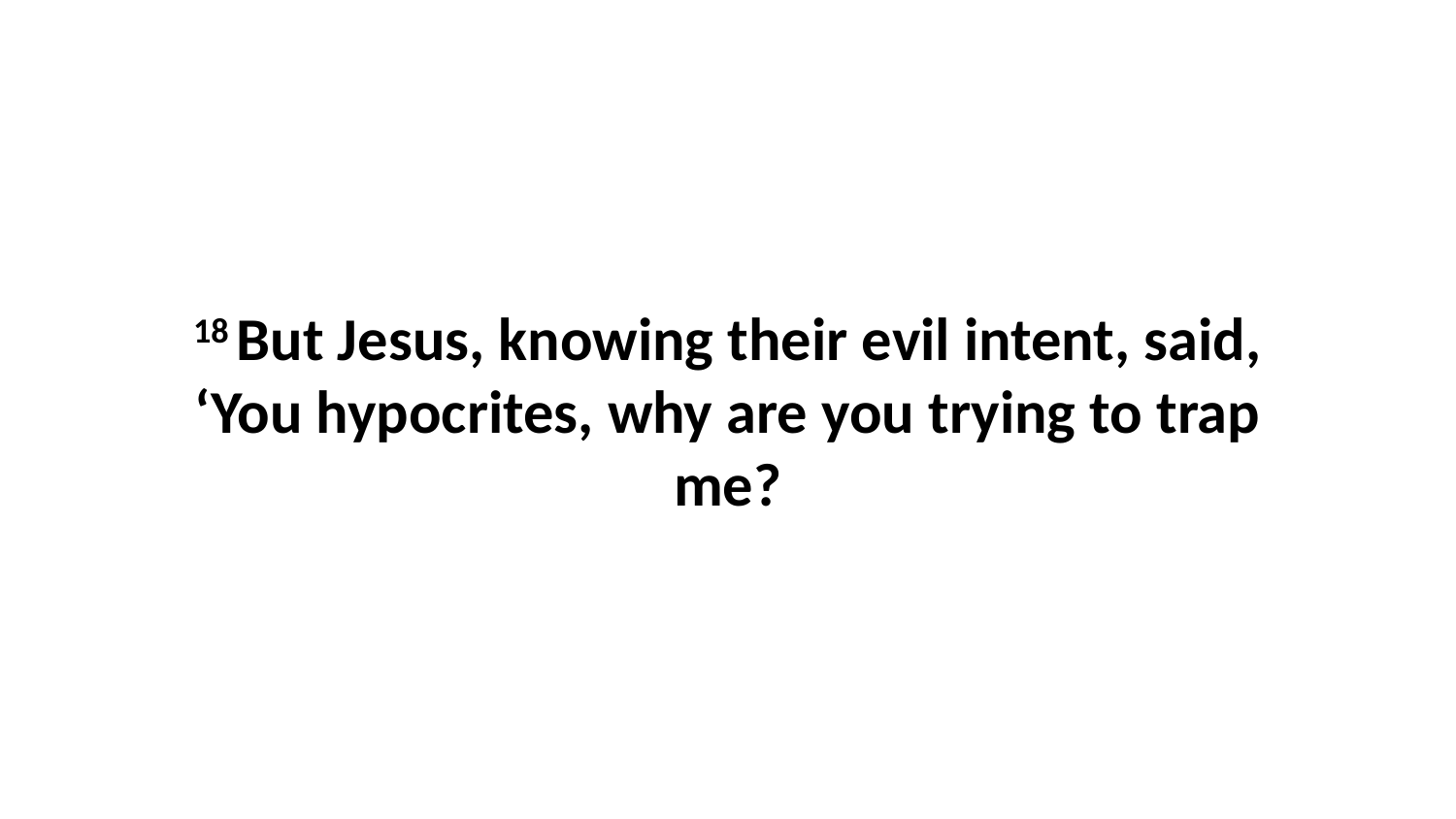

18 But Jesus, knowing their evil intent, said, ‘You hypocrites, why are you trying to trap me?